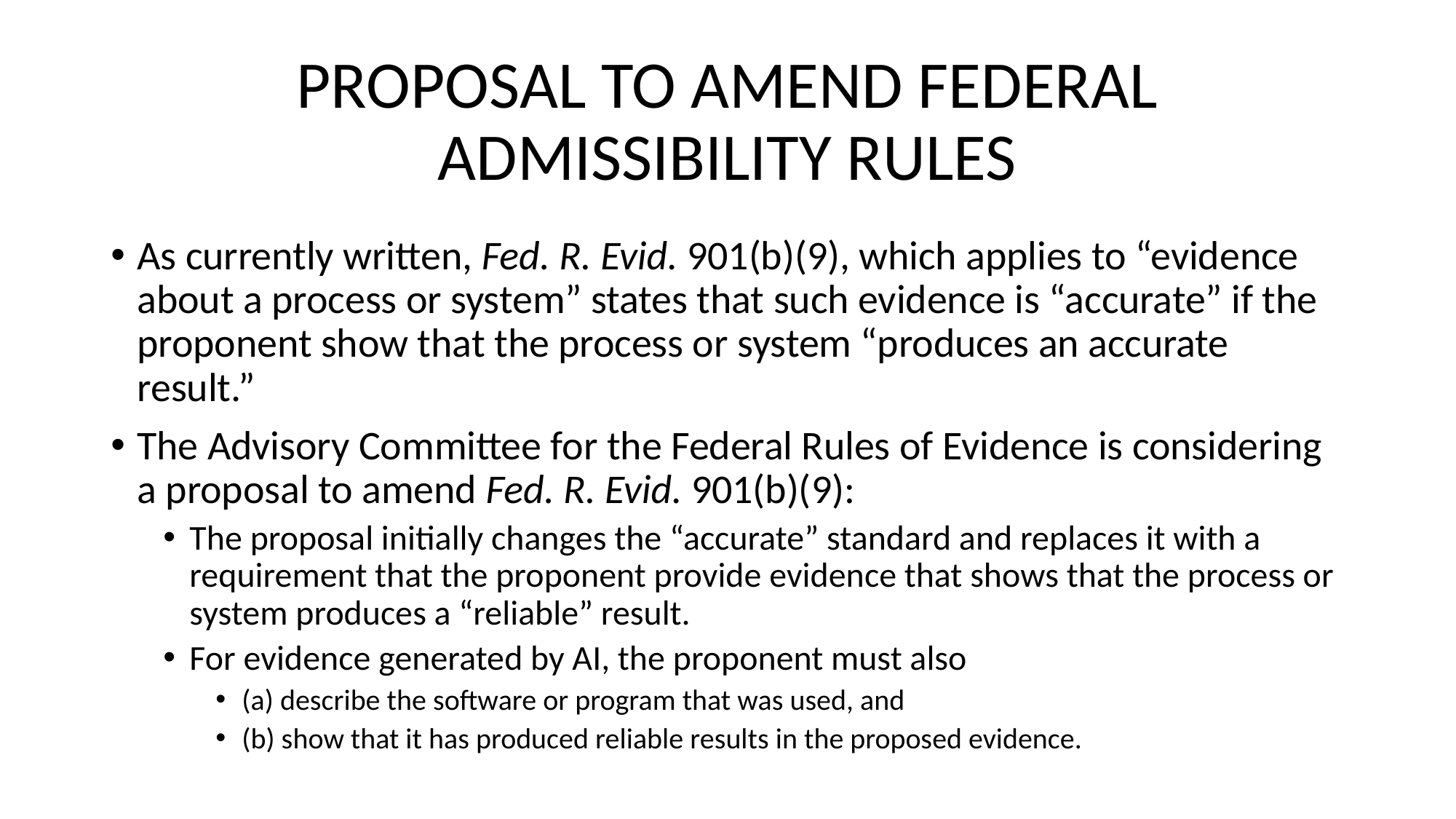

# PROPOSAL TO AMEND FEDERAL ADMISSIBILITY RULES
As currently written, Fed. R. Evid. 901(b)(9), which applies to “evidence about a process or system” states that such evidence is “accurate” if the proponent show that the process or system “produces an accurate result.”
The Advisory Committee for the Federal Rules of Evidence is considering a proposal to amend Fed. R. Evid. 901(b)(9):
The proposal initially changes the “accurate” standard and replaces it with a requirement that the proponent provide evidence that shows that the process or system produces a “reliable” result.
For evidence generated by AI, the proponent must also
(a) describe the software or program that was used, and
(b) show that it has produced reliable results in the proposed evidence.